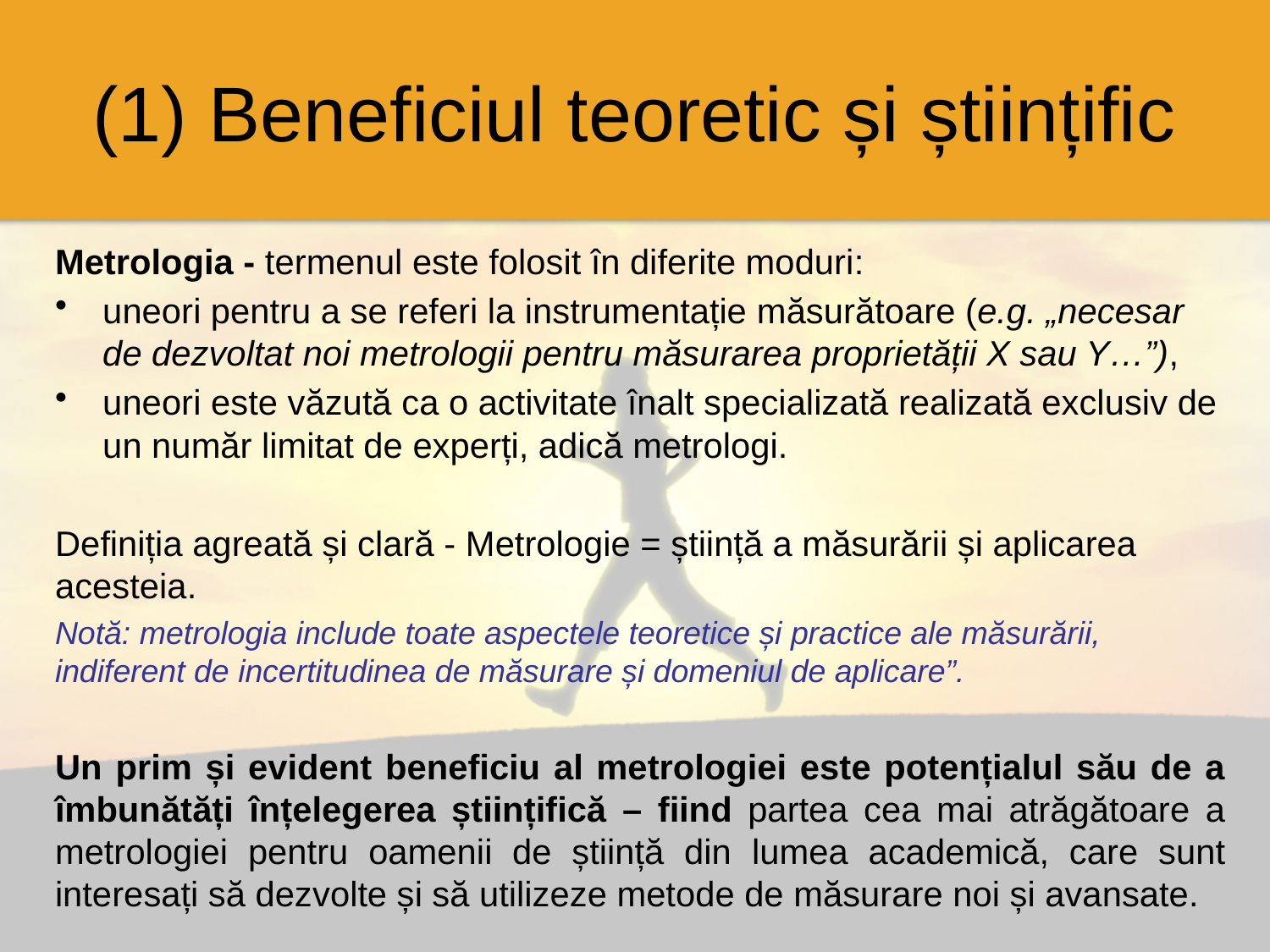

# (1) Beneficiul teoretic și științific
Metrologia - termenul este folosit în diferite moduri:
uneori pentru a se referi la instrumentație măsurătoare (e.g. „necesar de dezvoltat noi metrologii pentru măsurarea proprietății X sau Y…”),
uneori este văzută ca o activitate înalt specializată realizată exclusiv de un număr limitat de experți, adică metrologi.

Definiția agreată și clară - Metrologie = știință a măsurării și aplicarea acesteia.
Notă: metrologia include toate aspectele teoretice și practice ale măsurării, indiferent de incertitudinea de măsurare și domeniul de aplicare”.

Un prim și evident beneficiu al metrologiei este potențialul său de a îmbunătăți înțelegerea științifică – fiind partea cea mai atrăgătoare a metrologiei pentru oamenii de știință din lumea academică, care sunt interesați să dezvolte și să utilizeze metode de măsurare noi și avansate.